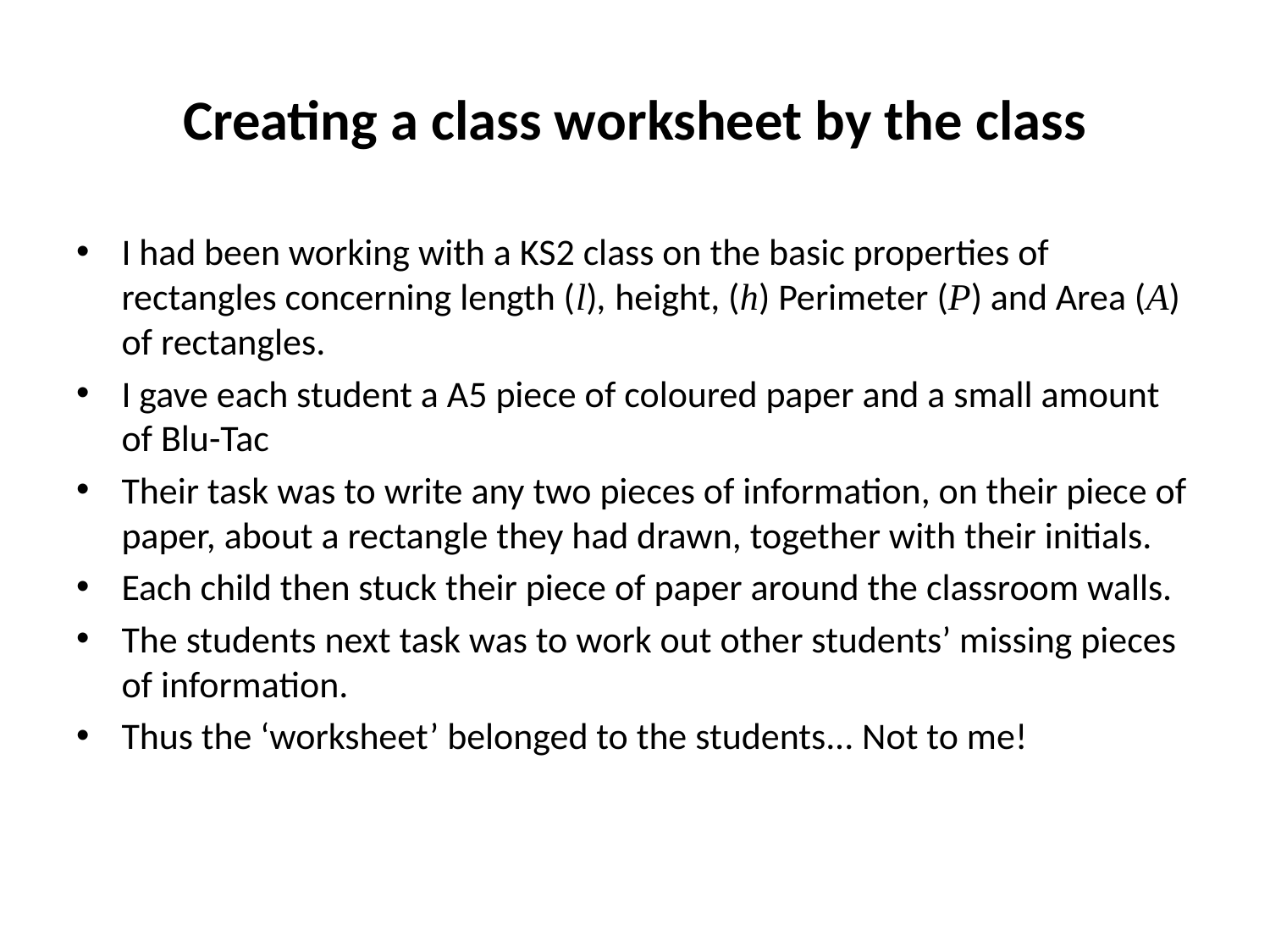

# Creating a class worksheet by the class
I had been working with a KS2 class on the basic properties of rectangles concerning length (l), height, (h) Perimeter (P) and Area (A) of rectangles.
I gave each student a A5 piece of coloured paper and a small amount of Blu-Tac
Their task was to write any two pieces of information, on their piece of paper, about a rectangle they had drawn, together with their initials.
Each child then stuck their piece of paper around the classroom walls.
The students next task was to work out other students’ missing pieces of information.
Thus the ‘worksheet’ belonged to the students... Not to me!